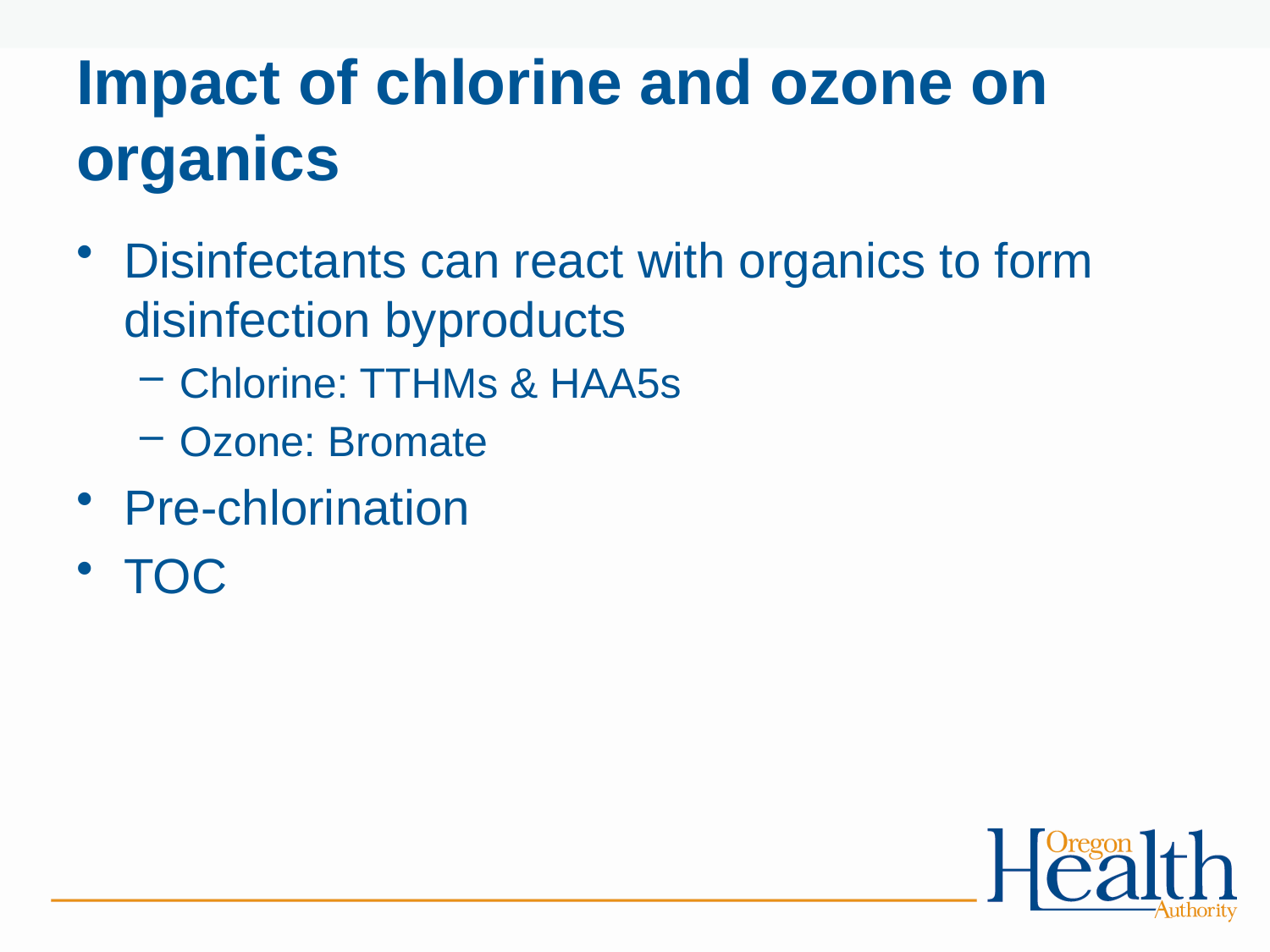

# Impact of chlorine and ozone on organics
Disinfectants can react with organics to form disinfection byproducts
Chlorine: TTHMs & HAA5s
Ozone: Bromate
Pre-chlorination
TOC